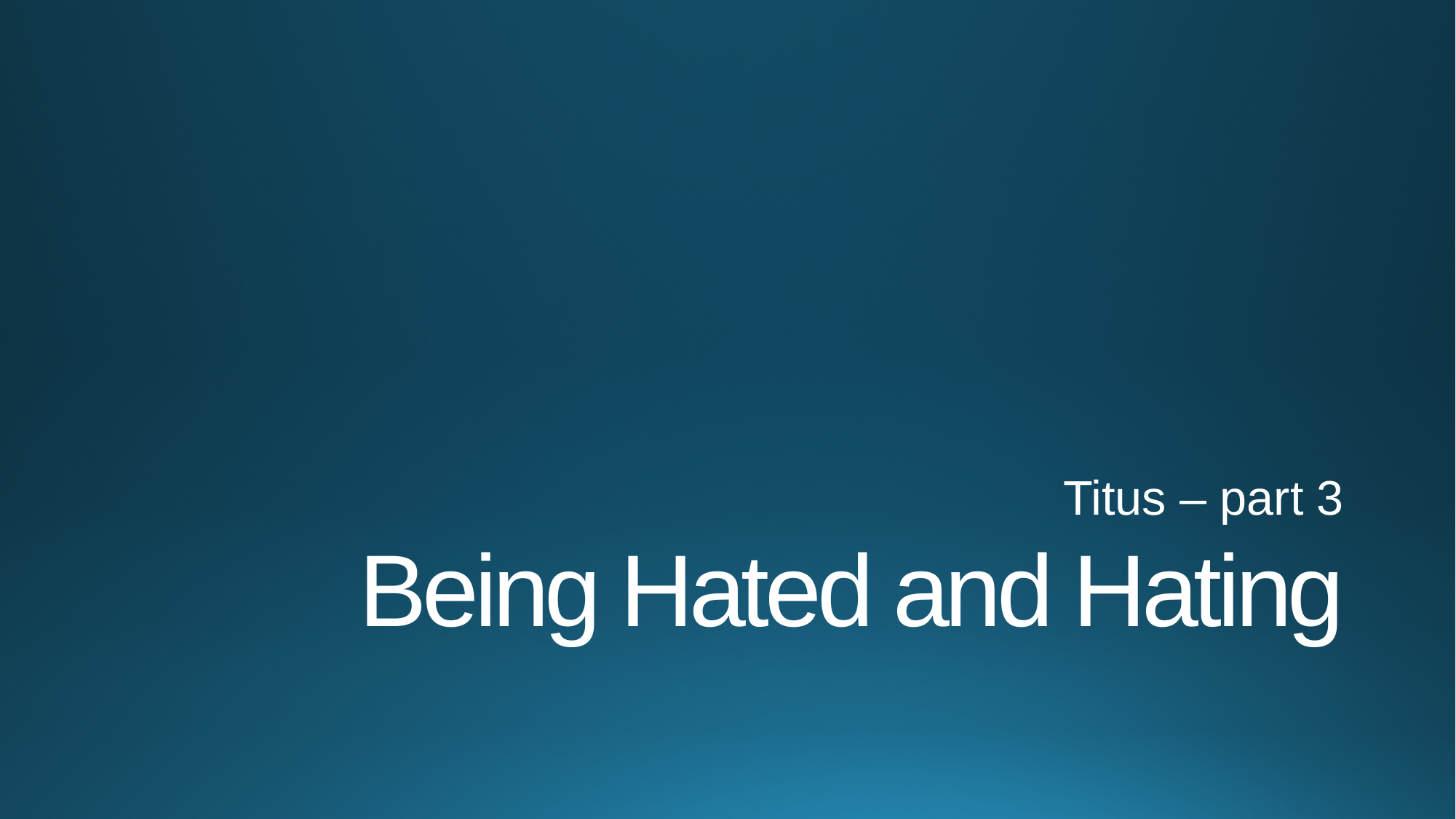

Titus – part 3
# Being Hated and Hating